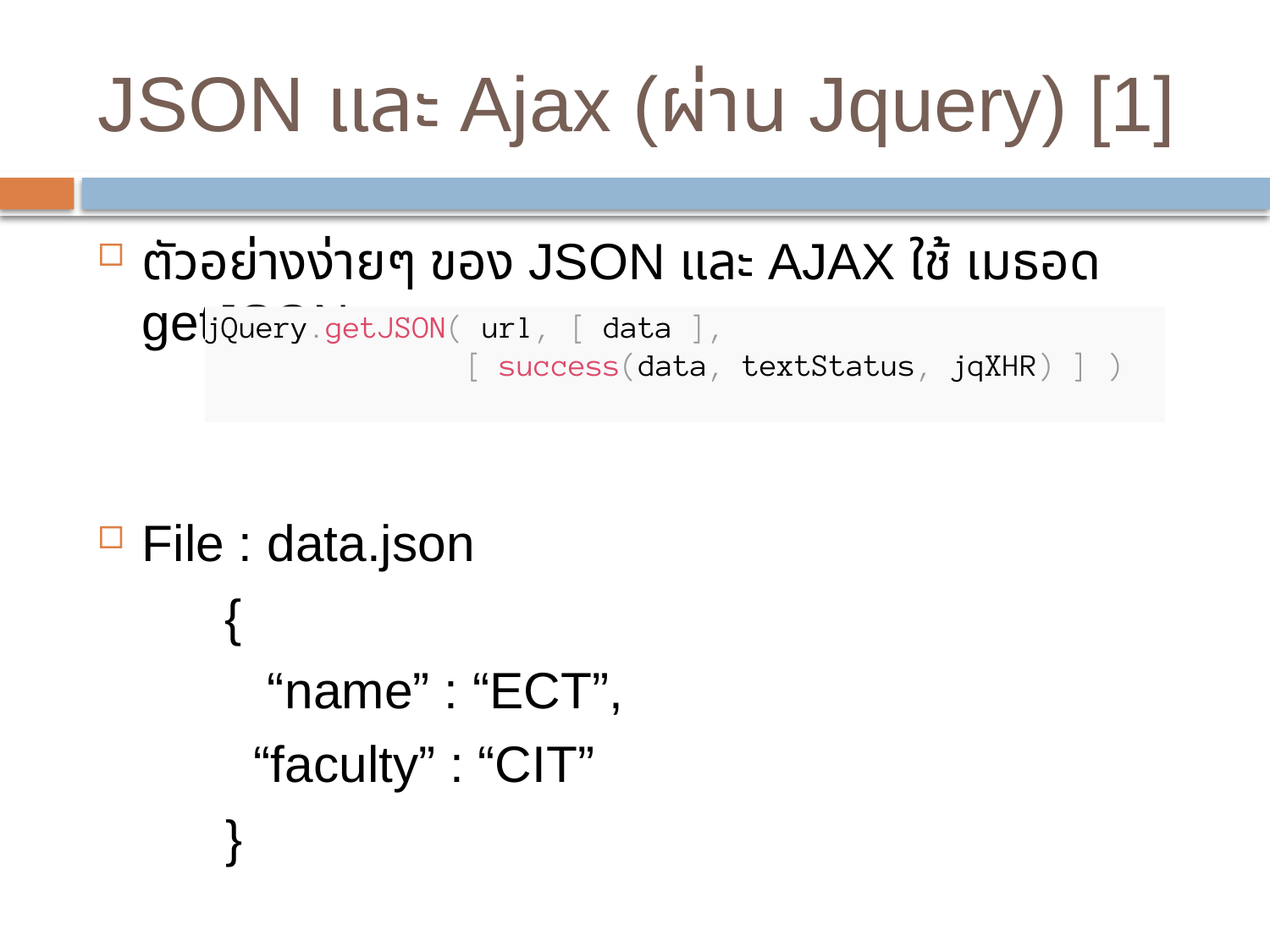

# JSON และ Ajax (ผ่าน Jquery) [1]
ตัวอย่างง่ายๆ ของ JSON และ AJAX ใช้ เมธอด getJSON

File : data.json
	{
            “name” : “ECT”,
           “faculty” : “CIT”
         }

jQuery.getJSON( url, [ data ],
               [ success(data, textStatus, jqXHR) ] )